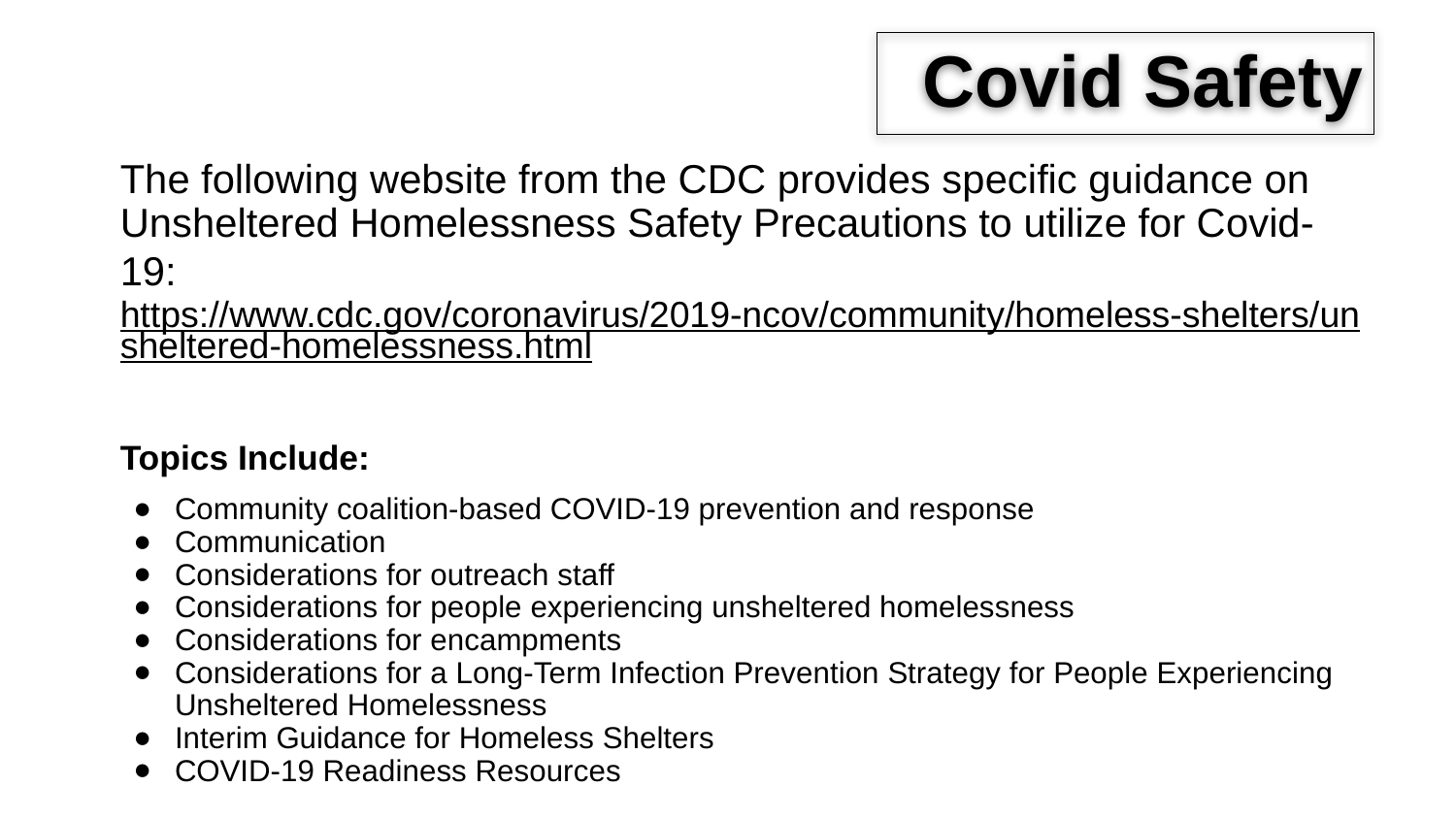

# Covid Safety
The following website from the CDC provides specific guidance on Unsheltered Homelessness Safety Precautions to utilize for Covid-19: https://www.cdc.gov/coronavirus/2019-ncov/community/homeless-shelters/unsheltered-homelessness.html

Topics Include:
Community coalition-based COVID-19 prevention and response
Communication
Considerations for outreach staff
Considerations for people experiencing unsheltered homelessness
Considerations for encampments
Considerations for a Long-Term Infection Prevention Strategy for People Experiencing Unsheltered Homelessness
Interim Guidance for Homeless Shelters
COVID-19 Readiness Resources